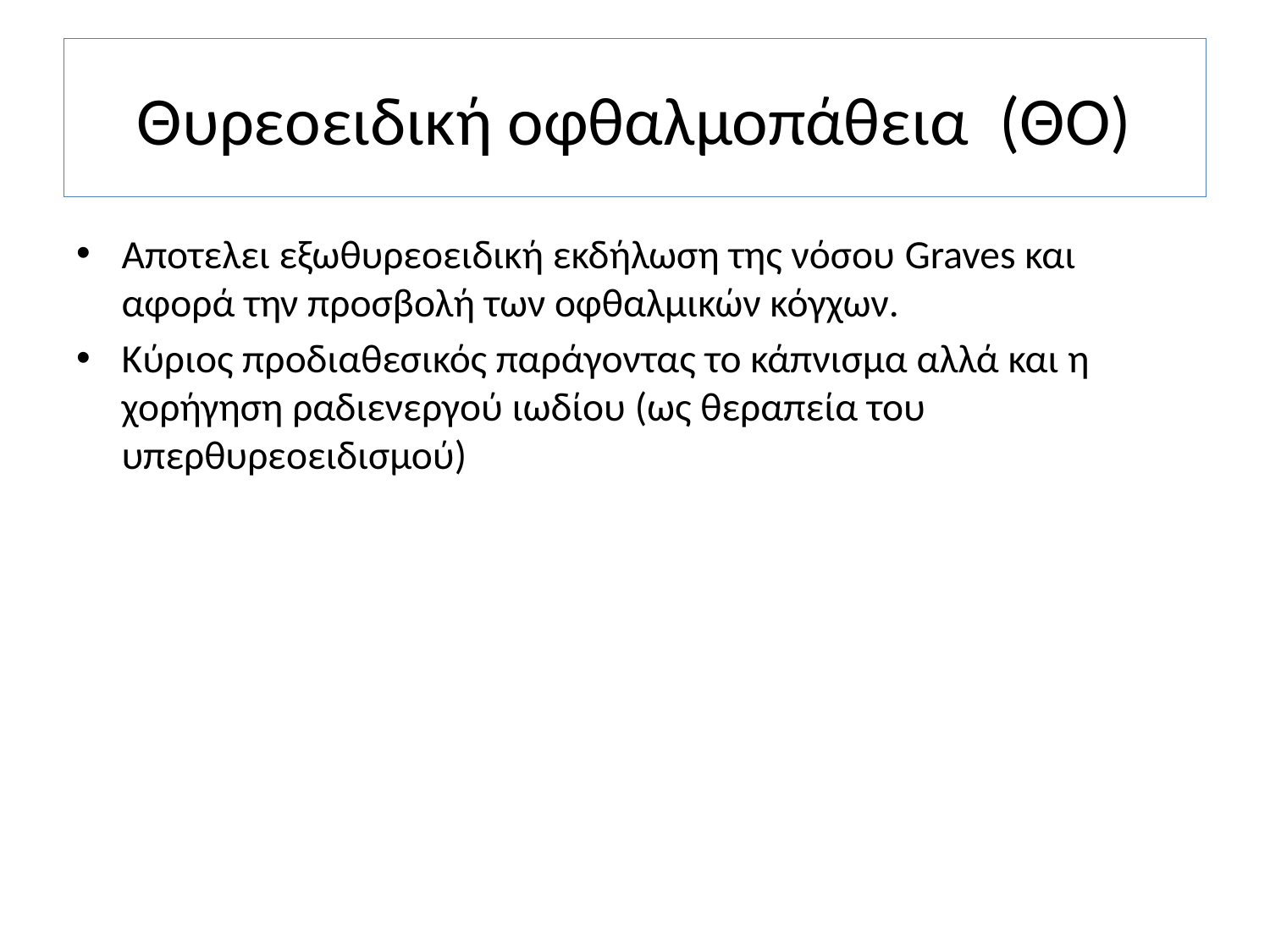

# Θυρεοειδική οφθαλμοπάθεια  (ΘΟ)
Αποτελει εξωθυρεοειδική εκδήλωση της νόσου Graves και αφορά την προσβολή των οφθαλμικών κόγχων.
Κύριος προδιαθεσικός παράγοντας το κάπνισμα αλλά και η χορήγηση ραδιενεργού ιωδίου (ως θεραπεία του υπερθυρεοειδισμού)